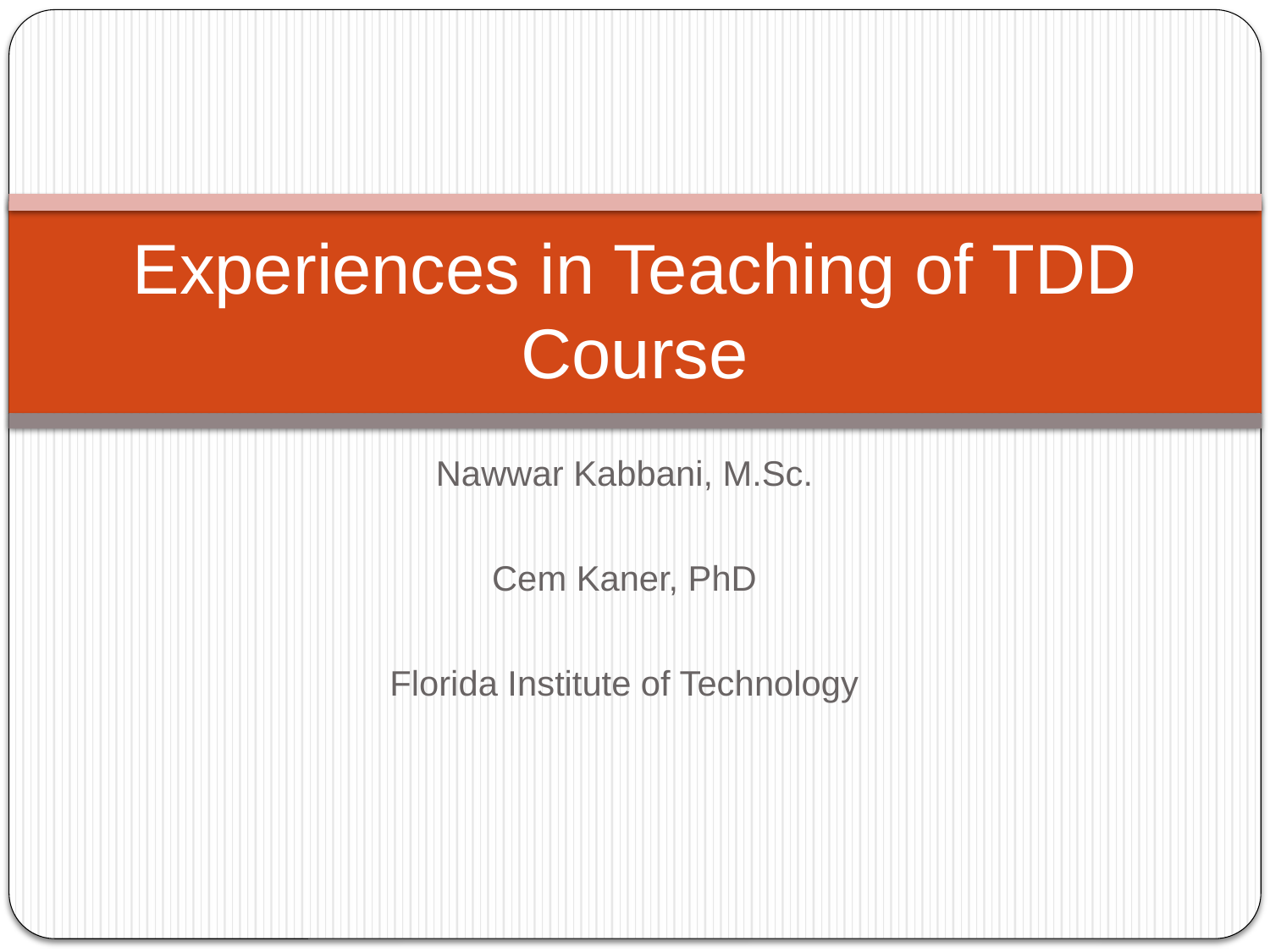

# Experiences in Teaching of TDD Course
Nawwar Kabbani, M.Sc.

Cem Kaner, PhD

Florida Institute of Technology